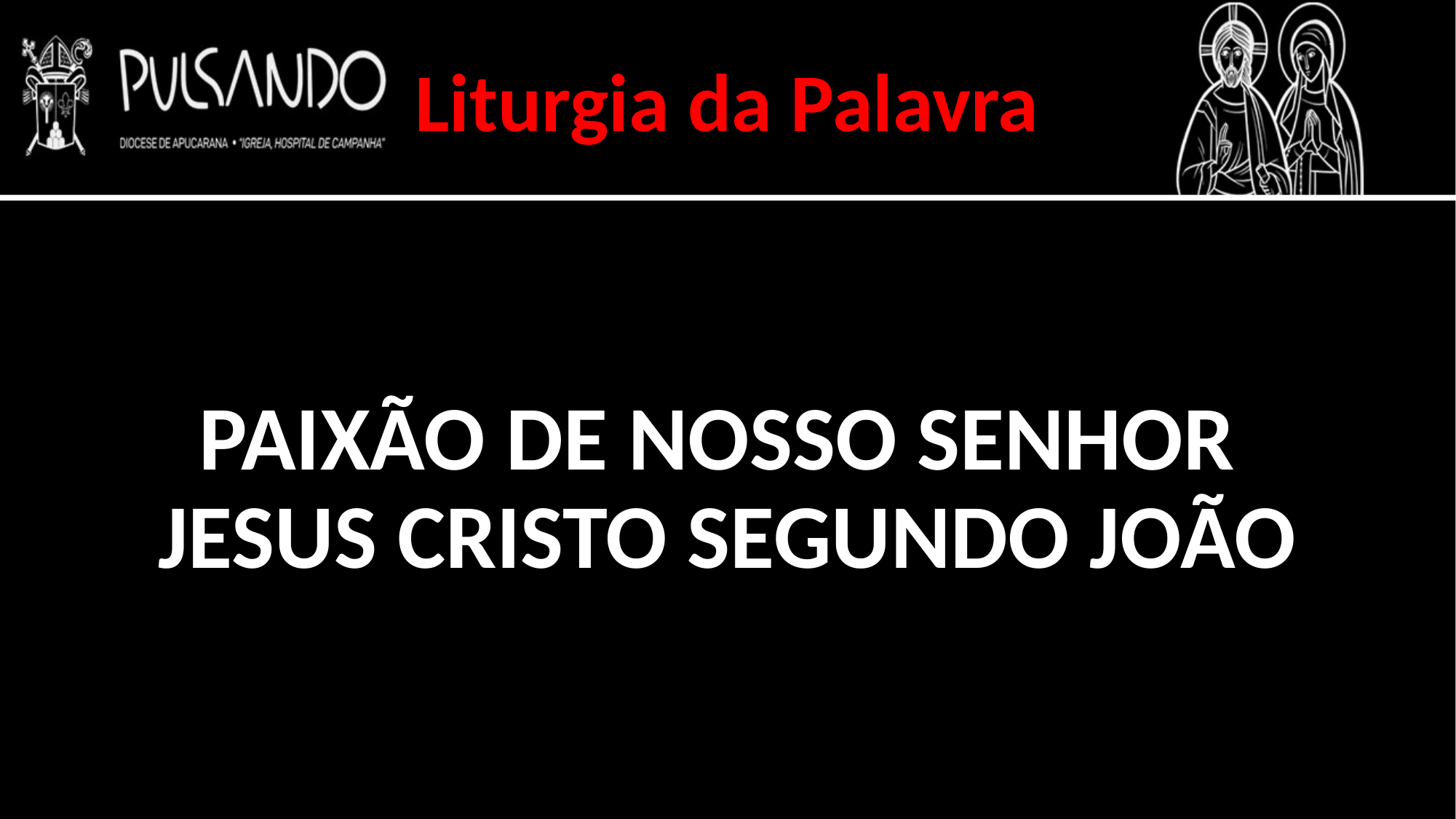

Liturgia da Palavra

PAIXÃO DE NOSSO SENHOR
JESUS CRISTO SEGUNDO JOÃO